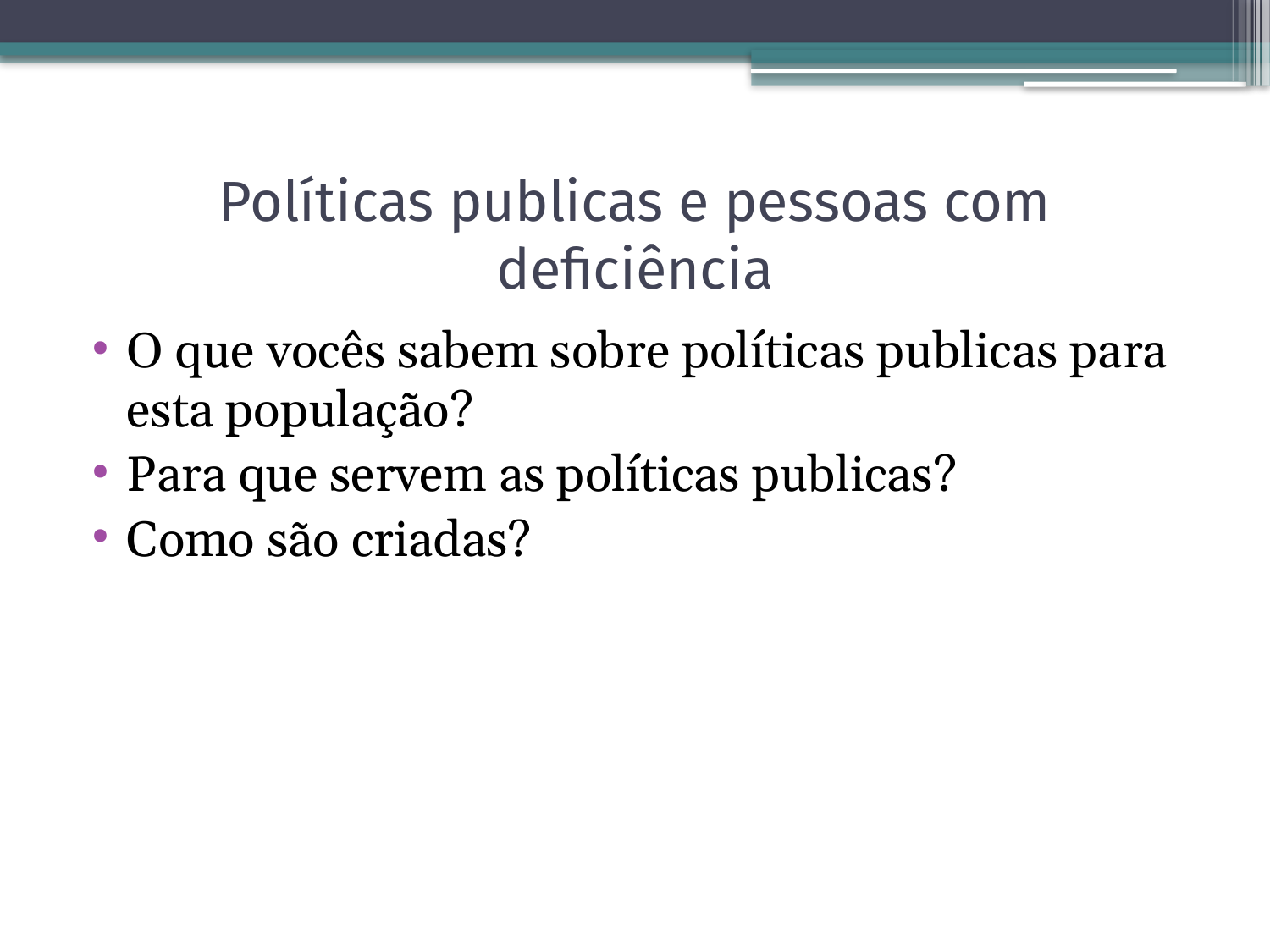

# Políticas publicas e pessoas com deficiência
O que vocês sabem sobre políticas publicas para esta população?
Para que servem as políticas publicas?
Como são criadas?